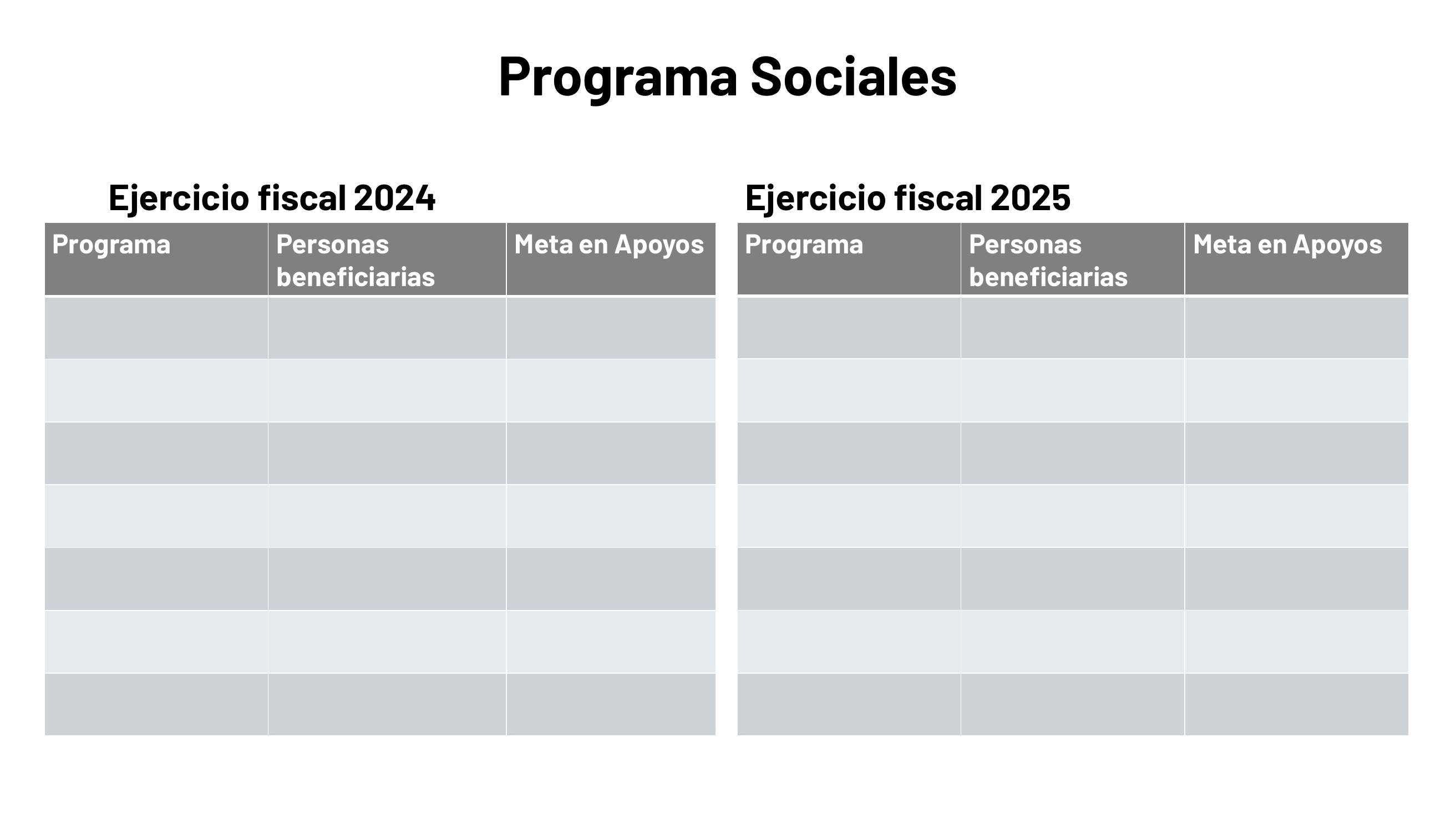

# Programa Sociales
Ejercicio fiscal 2024
Ejercicio fiscal 2025
| Programa | Personas beneficiarias | Meta en Apoyos |
| --- | --- | --- |
|  |  |  |
|  |  |  |
|  |  |  |
|  |  |  |
|  |  |  |
|  |  |  |
|  |  |  |
| Programa | Personas beneficiarias | Meta en Apoyos |
| --- | --- | --- |
|  |  |  |
|  |  |  |
|  |  |  |
|  |  |  |
|  |  |  |
|  |  |  |
|  |  |  |